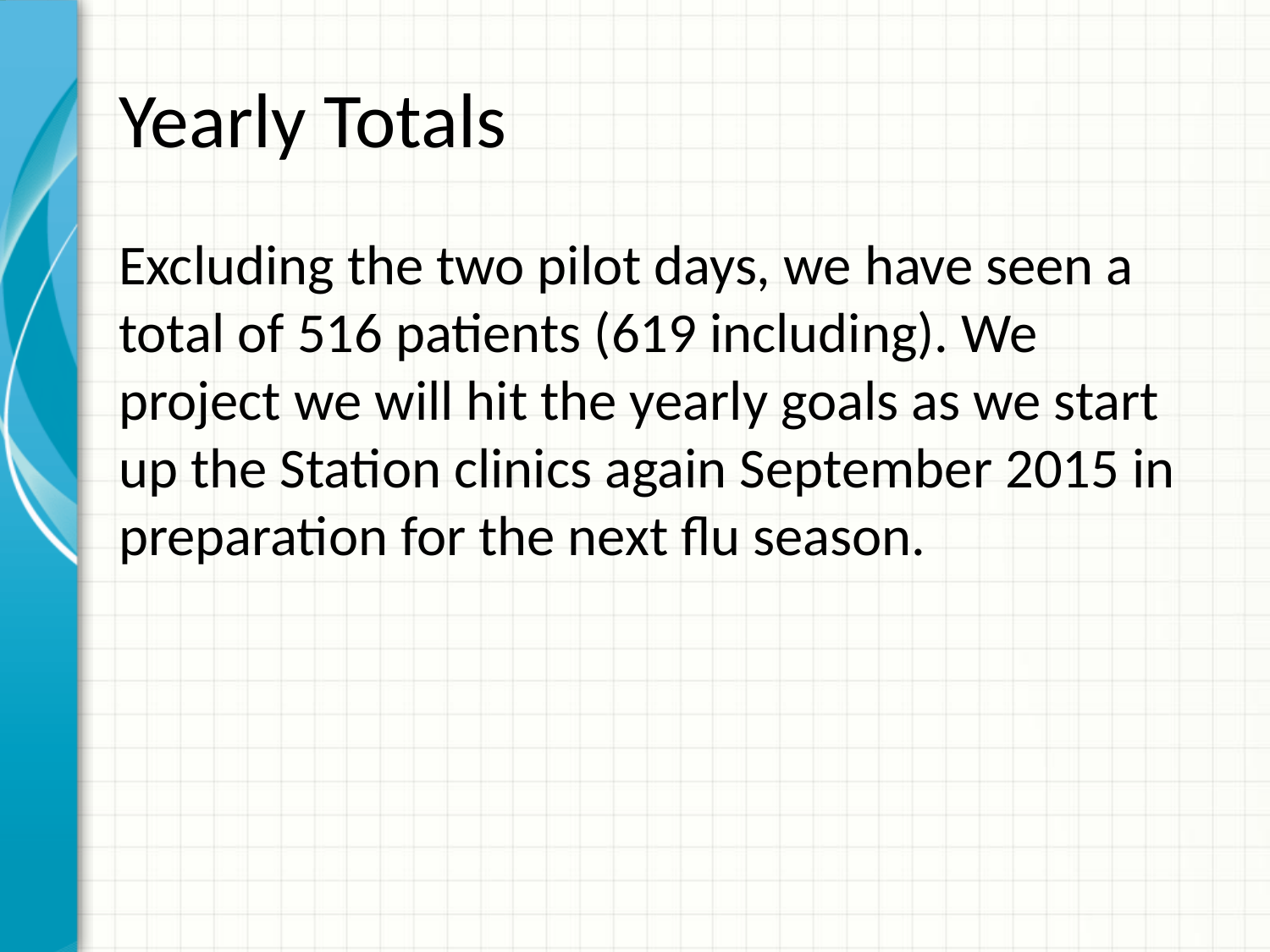

# Yearly Totals
Excluding the two pilot days, we have seen a total of 516 patients (619 including). We project we will hit the yearly goals as we start up the Station clinics again September 2015 in preparation for the next flu season.